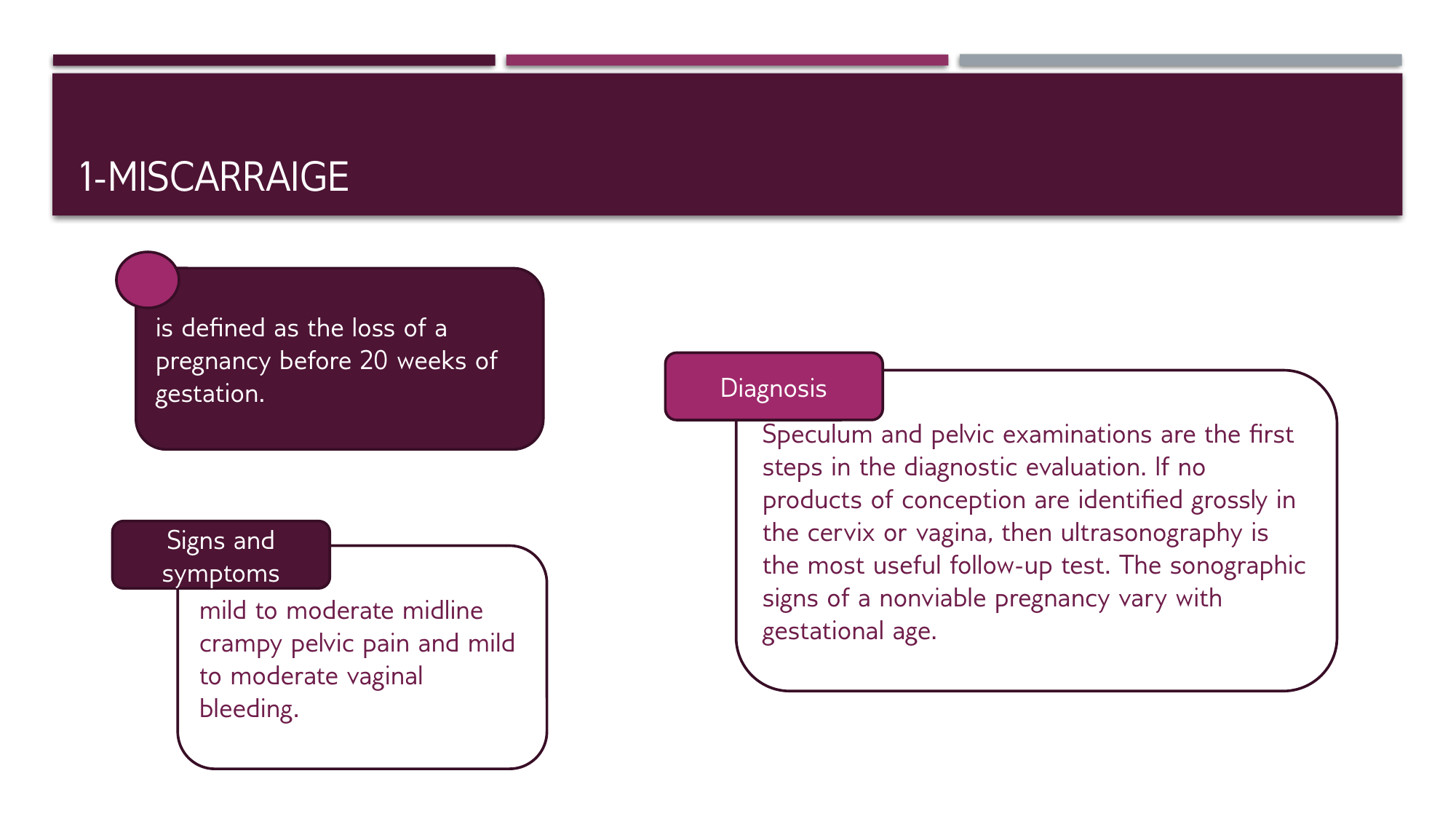

# 1-Miscarraige

is defined as the loss of a pregnancy before 20 weeks of gestation.
Diagnosis
Speculum and pelvic examinations are the first steps in the diagnostic evaluation. If no products of conception are identified grossly in the cervix or vagina, then ultrasonography is the most useful follow-up test. The sonographic signs of a nonviable pregnancy vary with gestational age.
Signs and symptoms
mild to moderate midline crampy pelvic pain and mild to moderate vaginal bleeding.